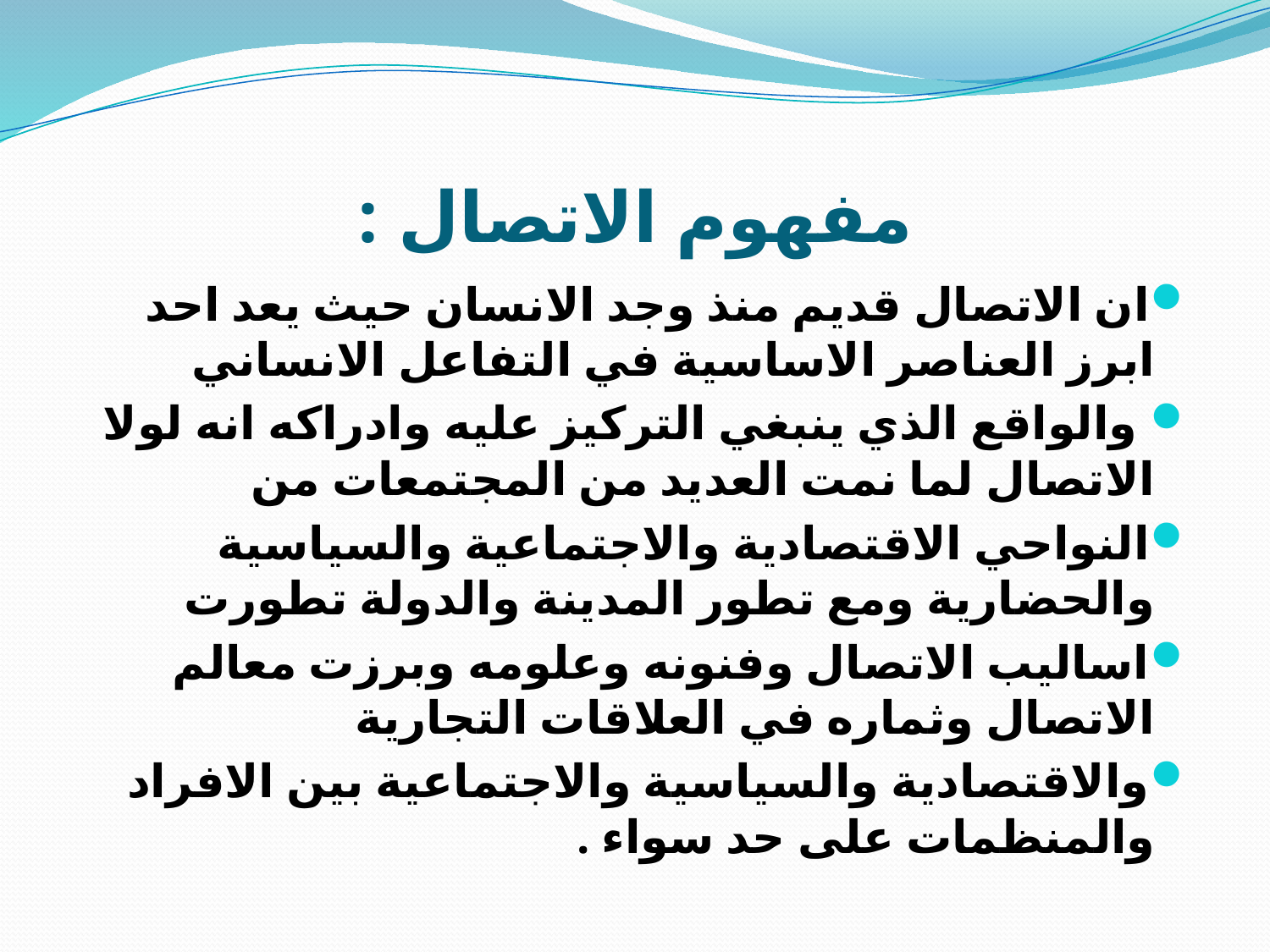

# مفهوم الاتصال :
ان الاتصال قديم منذ وجد الانسان حيث يعد احد ابرز العناصر الاساسية في التفاعل الانساني
 والواقع الذي ينبغي التركيز عليه وادراكه انه لولا الاتصال لما نمت العديد من المجتمعات من
النواحي الاقتصادية والاجتماعية والسياسية والحضارية ومع تطور المدينة والدولة تطورت
اساليب الاتصال وفنونه وعلومه وبرزت معالم الاتصال وثماره في العلاقات التجارية
والاقتصادية والسياسية والاجتماعية بين الافراد والمنظمات على حد سواء .